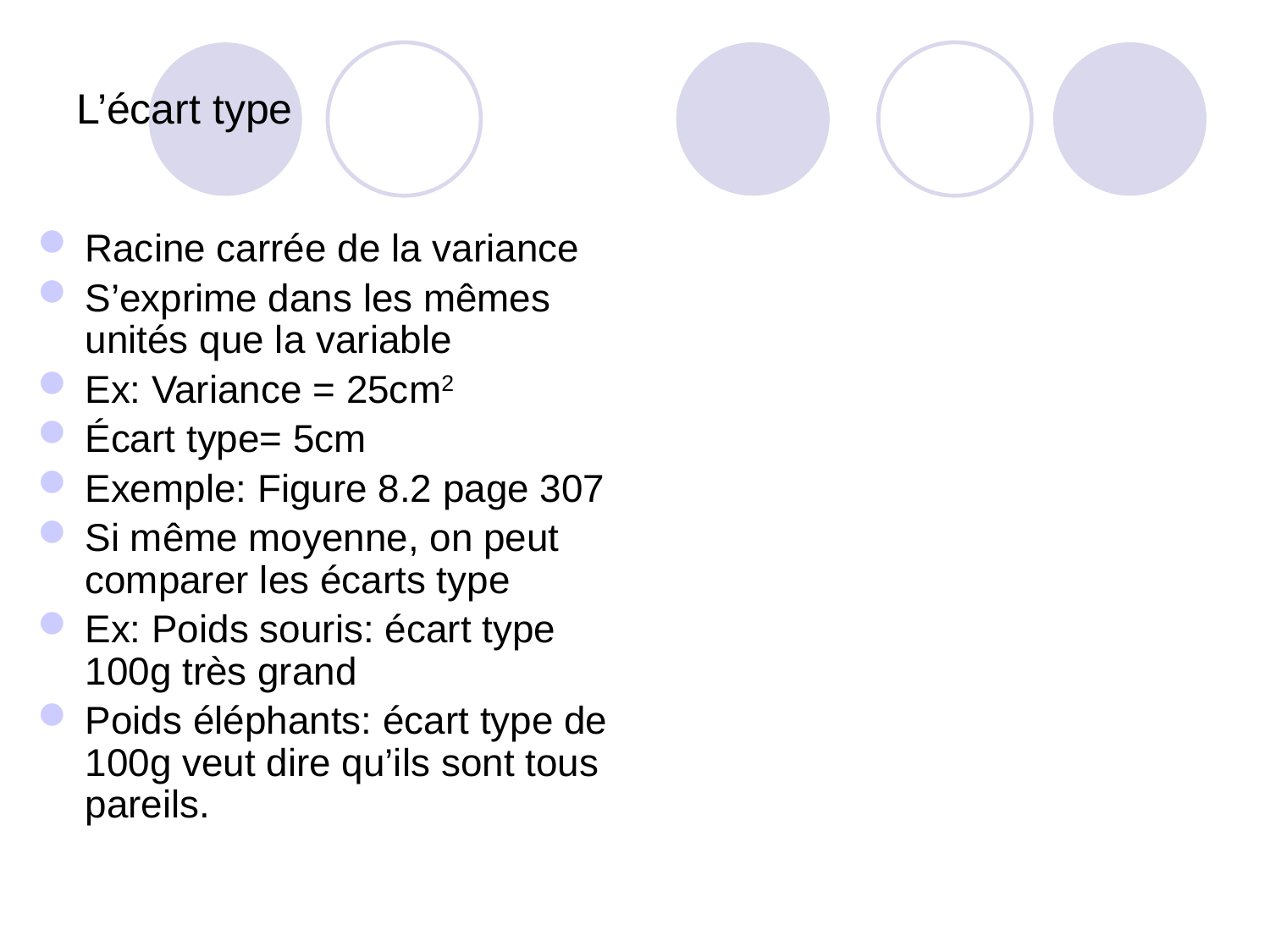

# L’écart type
Racine carrée de la variance
S’exprime dans les mêmes unités que la variable
Ex: Variance = 25cm2
Écart type= 5cm
Exemple: Figure 8.2 page 307
Si même moyenne, on peut comparer les écarts type
Ex: Poids souris: écart type 100g très grand
Poids éléphants: écart type de 100g veut dire qu’ils sont tous pareils.